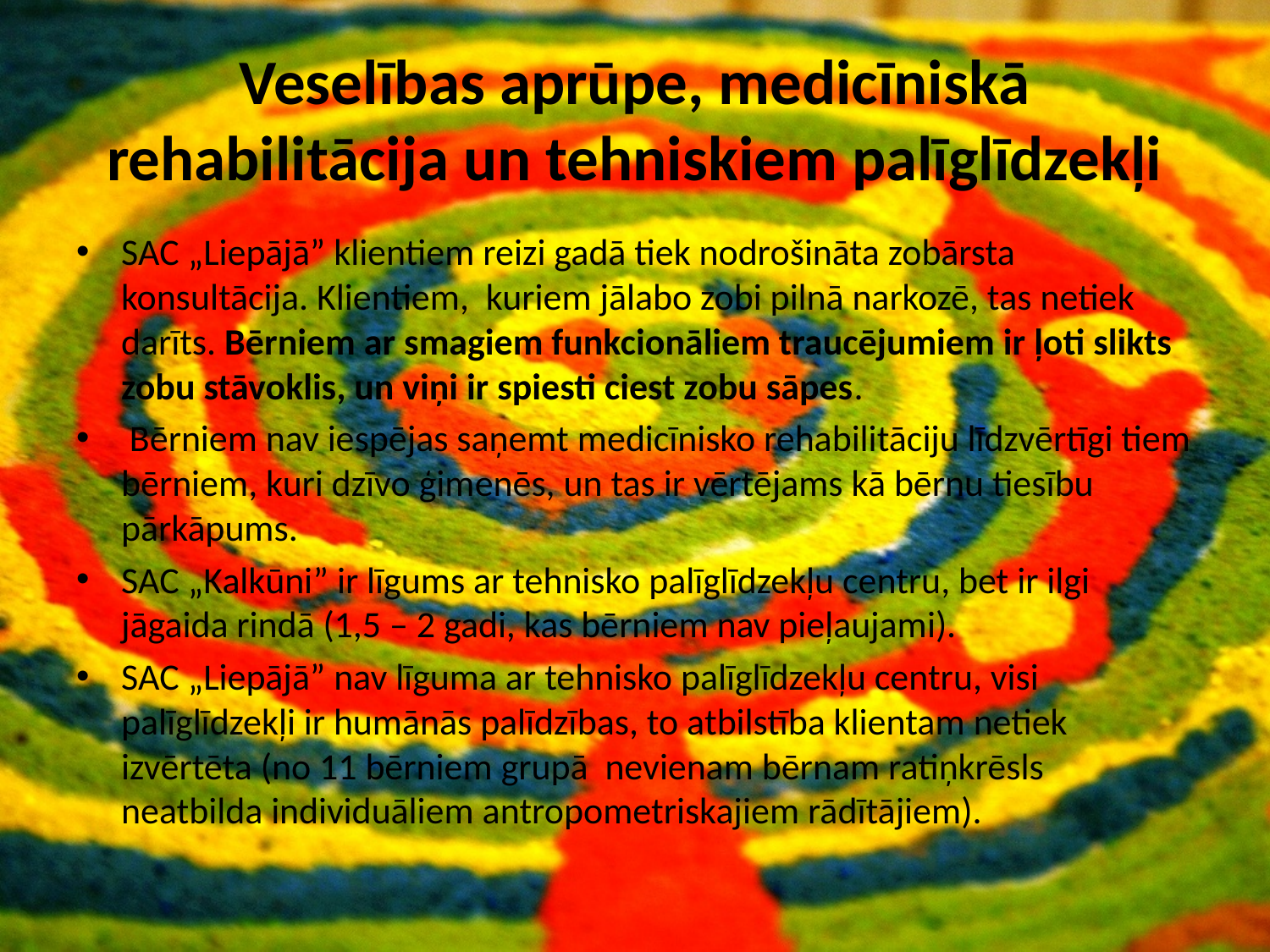

# Veselības aprūpe, medicīniskā rehabilitācija un tehniskiem palīglīdzekļi
SAC „Liepājā” klientiem reizi gadā tiek nodrošināta zobārsta konsultācija. Klientiem,  kuriem jālabo zobi pilnā narkozē, tas netiek darīts. Bērniem ar smagiem funkcionāliem traucējumiem ir ļoti slikts zobu stāvoklis, un viņi ir spiesti ciest zobu sāpes.
 Bērniem nav iespējas saņemt medicīnisko rehabilitāciju līdzvērtīgi tiem bērniem, kuri dzīvo ģimenēs, un tas ir vērtējams kā bērnu tiesību pārkāpums.
SAC „Kalkūni” ir līgums ar tehnisko palīglīdzekļu centru, bet ir ilgi jāgaida rindā (1,5 – 2 gadi, kas bērniem nav pieļaujami).
SAC „Liepājā” nav līguma ar tehnisko palīglīdzekļu centru, visi palīglīdzekļi ir humānās palīdzības, to atbilstība klientam netiek izvērtēta (no 11 bērniem grupā  nevienam bērnam ratiņkrēsls neatbilda individuāliem antropometriskajiem rādītājiem).